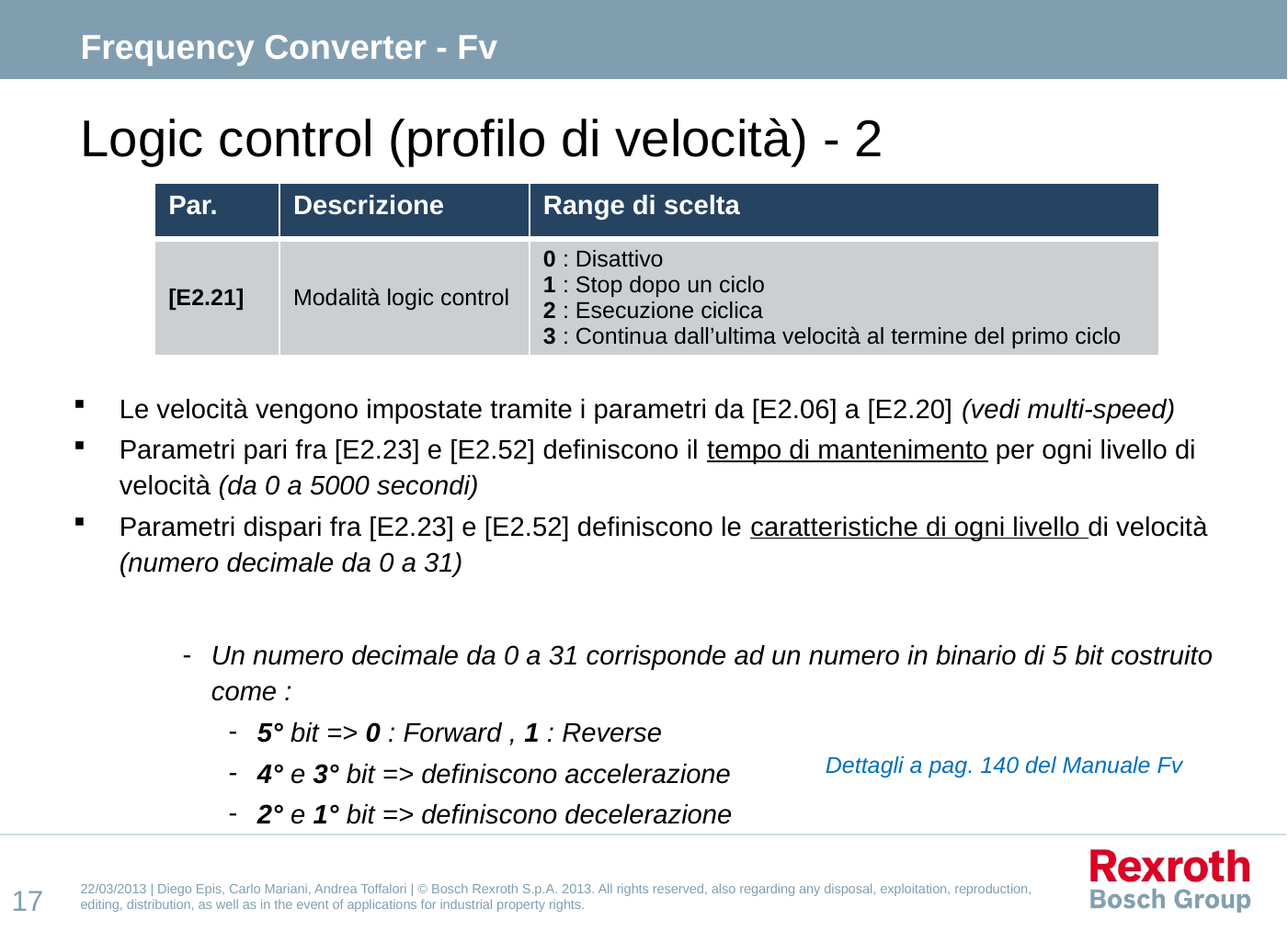

Frequency Converter - Fv
# Logic control (profilo di velocità) - 2
| Par. | Descrizione | Range di scelta |
| --- | --- | --- |
| [E2.21] | Modalità logic control | 0 : Disattivo 1 : Stop dopo un ciclo 2 : Esecuzione ciclica 3 : Continua dall’ultima velocità al termine del primo ciclo |
Le velocità vengono impostate tramite i parametri da [E2.06] a [E2.20] (vedi multi-speed)
Parametri pari fra [E2.23] e [E2.52] definiscono il tempo di mantenimento per ogni livello di velocità (da 0 a 5000 secondi)
Parametri dispari fra [E2.23] e [E2.52] definiscono le caratteristiche di ogni livello di velocità (numero decimale da 0 a 31)

Un numero decimale da 0 a 31 corrisponde ad un numero in binario di 5 bit costruito come :
5° bit => 0 : Forward , 1 : Reverse
4° e 3° bit => definiscono accelerazione
2° e 1° bit => definiscono decelerazione

Dettagli a pag. 140 del Manuale Fv
22/03/2013 | Diego Epis, Carlo Mariani, Andrea Toffalori | © Bosch Rexroth S.p.A. 2013. All rights reserved, also regarding any disposal, exploitation, reproduction, editing, distribution, as well as in the event of applications for industrial property rights.
17